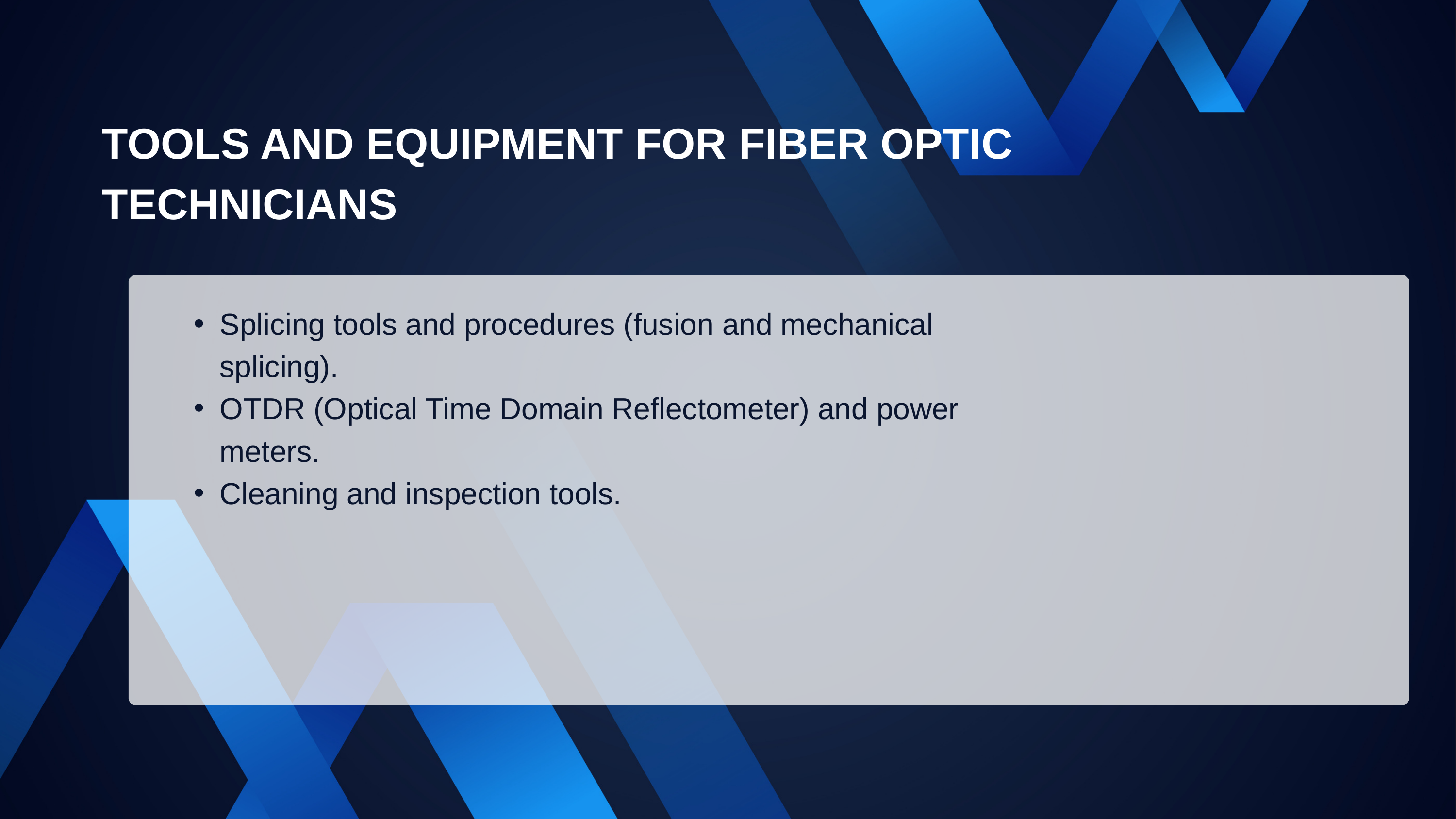

TOOLS AND EQUIPMENT FOR FIBER OPTIC TECHNICIANS

Splicing tools and procedures (fusion and mechanical splicing).
OTDR (Optical Time Domain Reflectometer) and power meters.
Cleaning and inspection tools.